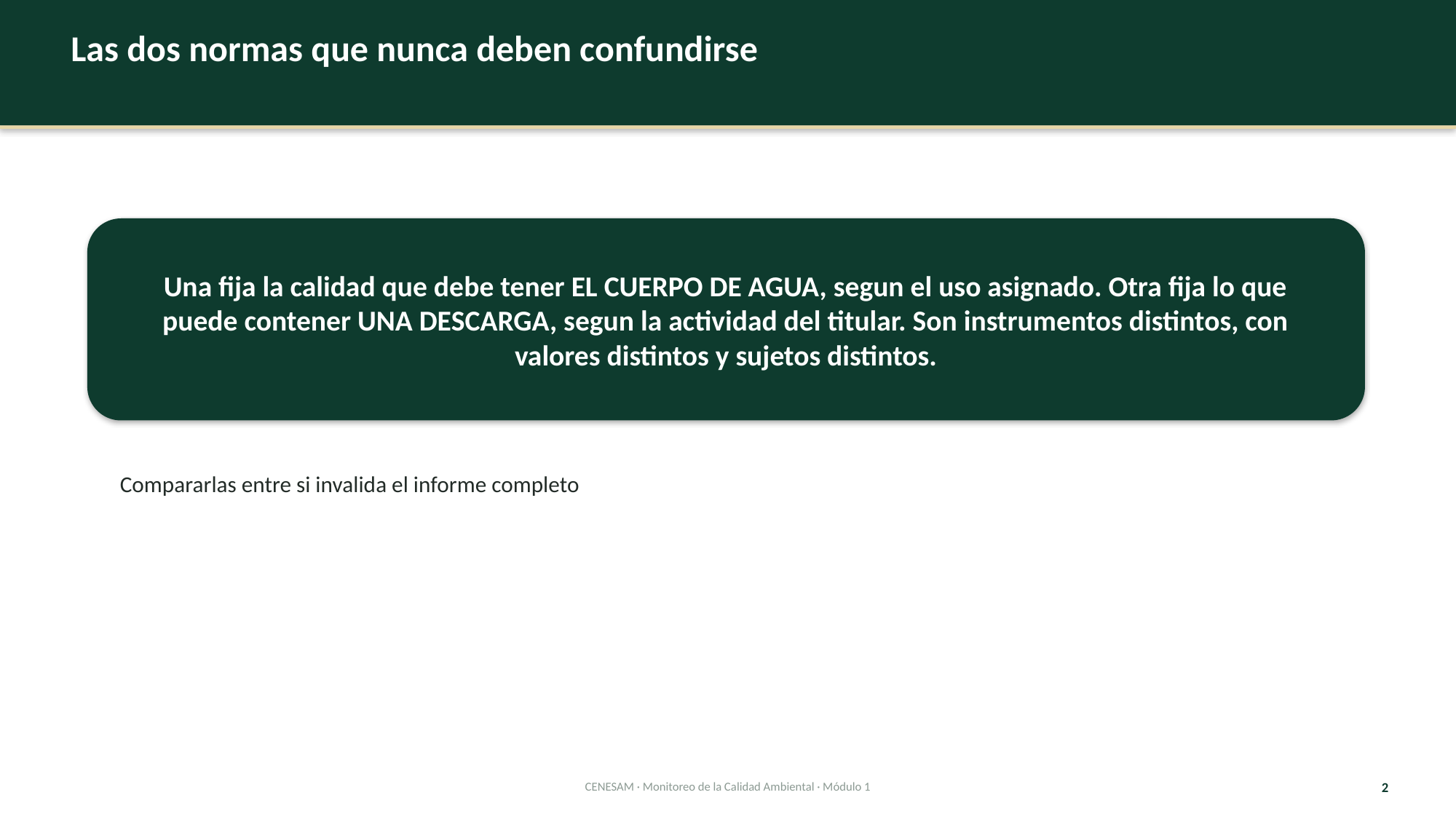

Las dos normas que nunca deben confundirse

Una fija la calidad que debe tener EL CUERPO DE AGUA, segun el uso asignado. Otra fija lo que puede contener UNA DESCARGA, segun la actividad del titular. Son instrumentos distintos, con valores distintos y sujetos distintos.
Compararlas entre si invalida el informe completo
CENESAM · Monitoreo de la Calidad Ambiental · Módulo 1
2